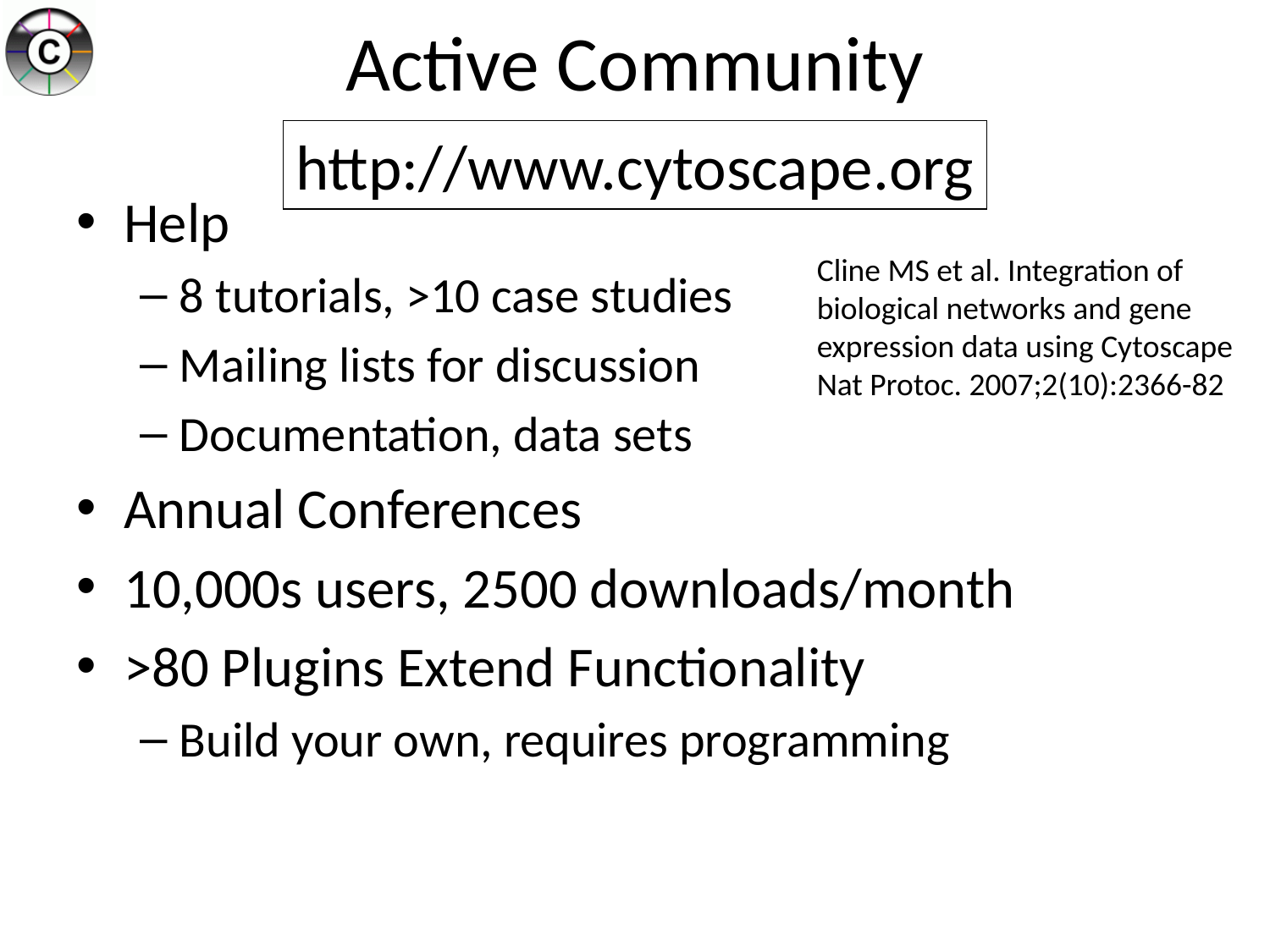

# Active Community
http://www.cytoscape.org
Help
8 tutorials, >10 case studies
Mailing lists for discussion
Documentation, data sets
Annual Conferences
10,000s users, 2500 downloads/month
>80 Plugins Extend Functionality
Build your own, requires programming
Cline MS et al. Integration of biological networks and gene expression data using Cytoscape Nat Protoc. 2007;2(10):2366-82